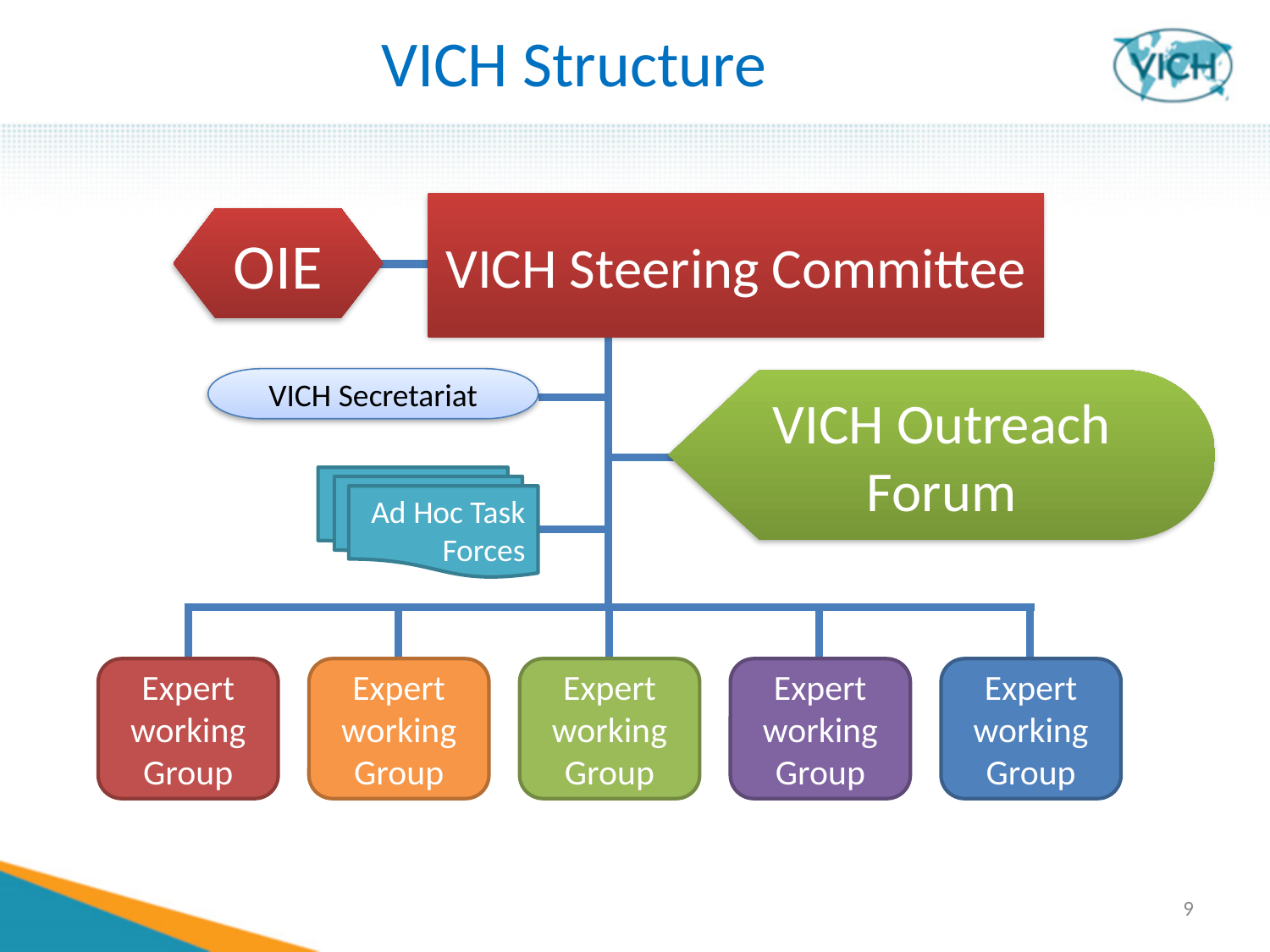

# VICH Structure
VICH Steering Committee
OIE
VICH Secretariat
VICH Outreach Forum
Ad Hoc Task Forces
Expert working
Group
Expert working
Group
Expert working
Group
Expert working
Group
Expert working
Group
9